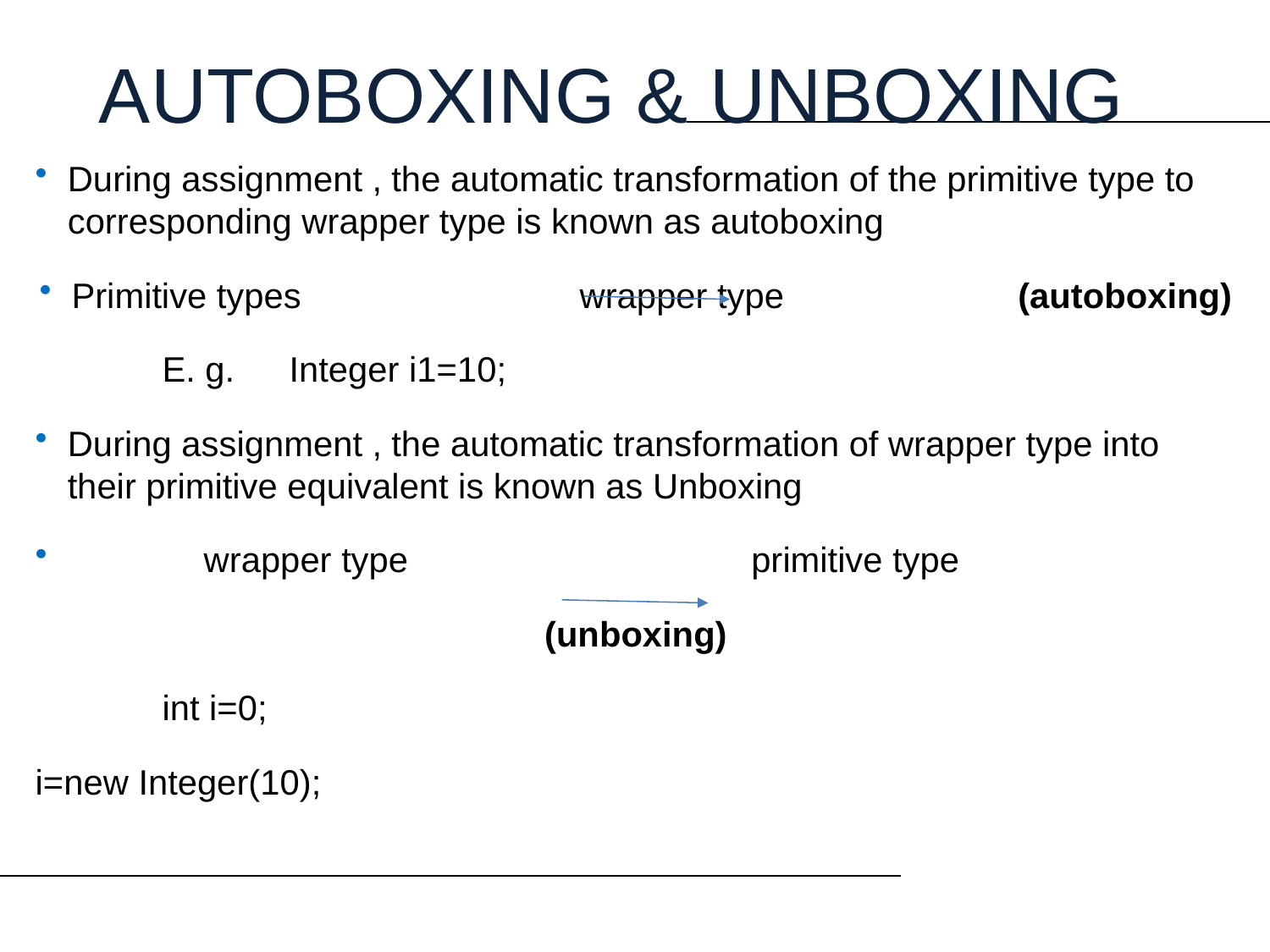

AUTOBOXING & UNBOXING
During assignment , the automatic transformation of the primitive type to corresponding wrapper type is known as autoboxing
Primitive types 			wrapper type                        (autoboxing)
			E. g.	Integer i1=10;
During assignment , the automatic transformation of wrapper type into their primitive equivalent is known as Unboxing
              wrapper type			     primitive type
(unboxing)
			int i=0;
i=new Integer(10);